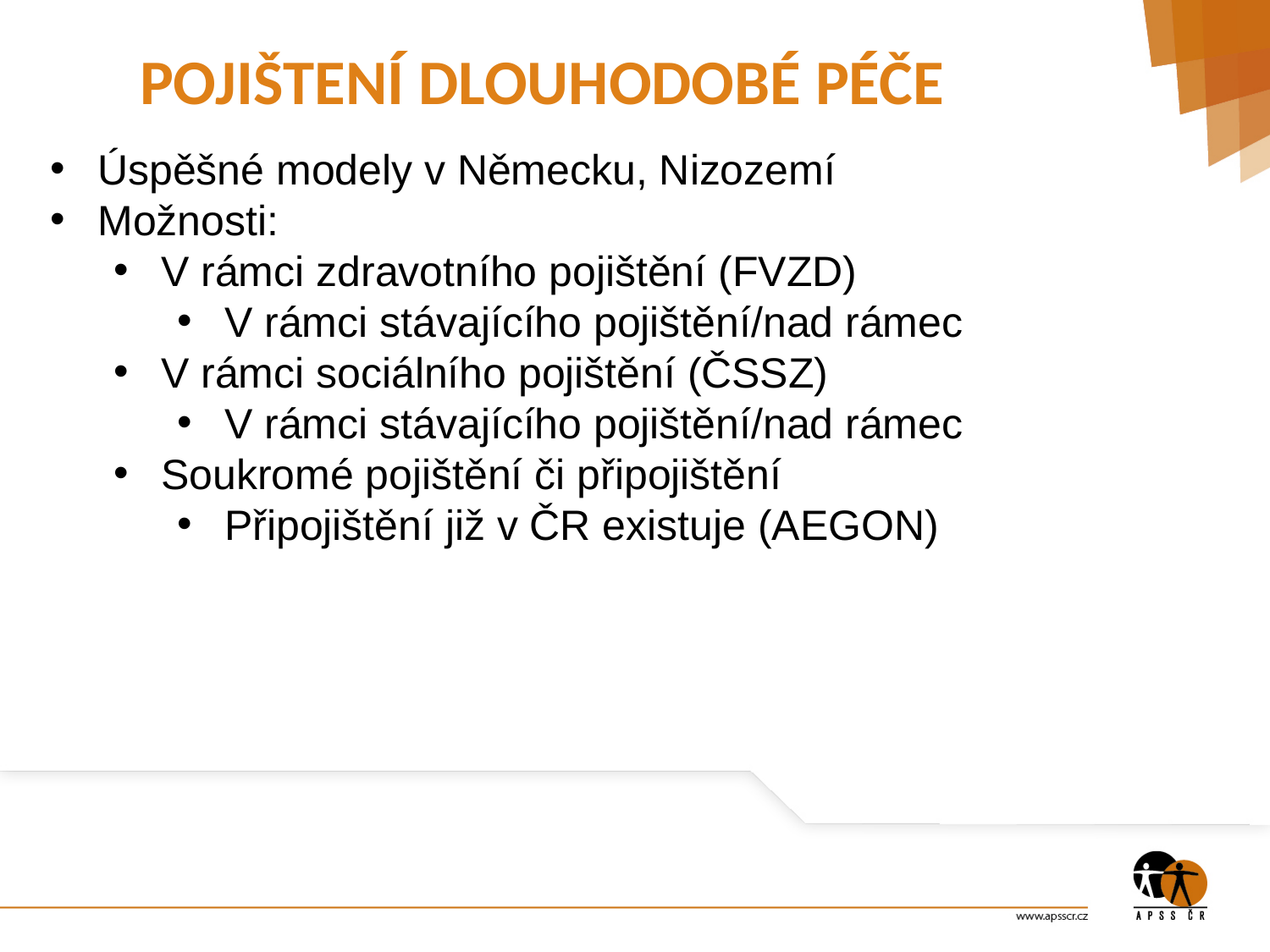

# POJIŠTENÍ DLOUHODOBÉ PÉČE
Úspěšné modely v Německu, Nizozemí
Možnosti:
V rámci zdravotního pojištění (FVZD)
V rámci stávajícího pojištění/nad rámec
V rámci sociálního pojištění (ČSSZ)
V rámci stávajícího pojištění/nad rámec
Soukromé pojištění či připojištění
Připojištění již v ČR existuje (AEGON)